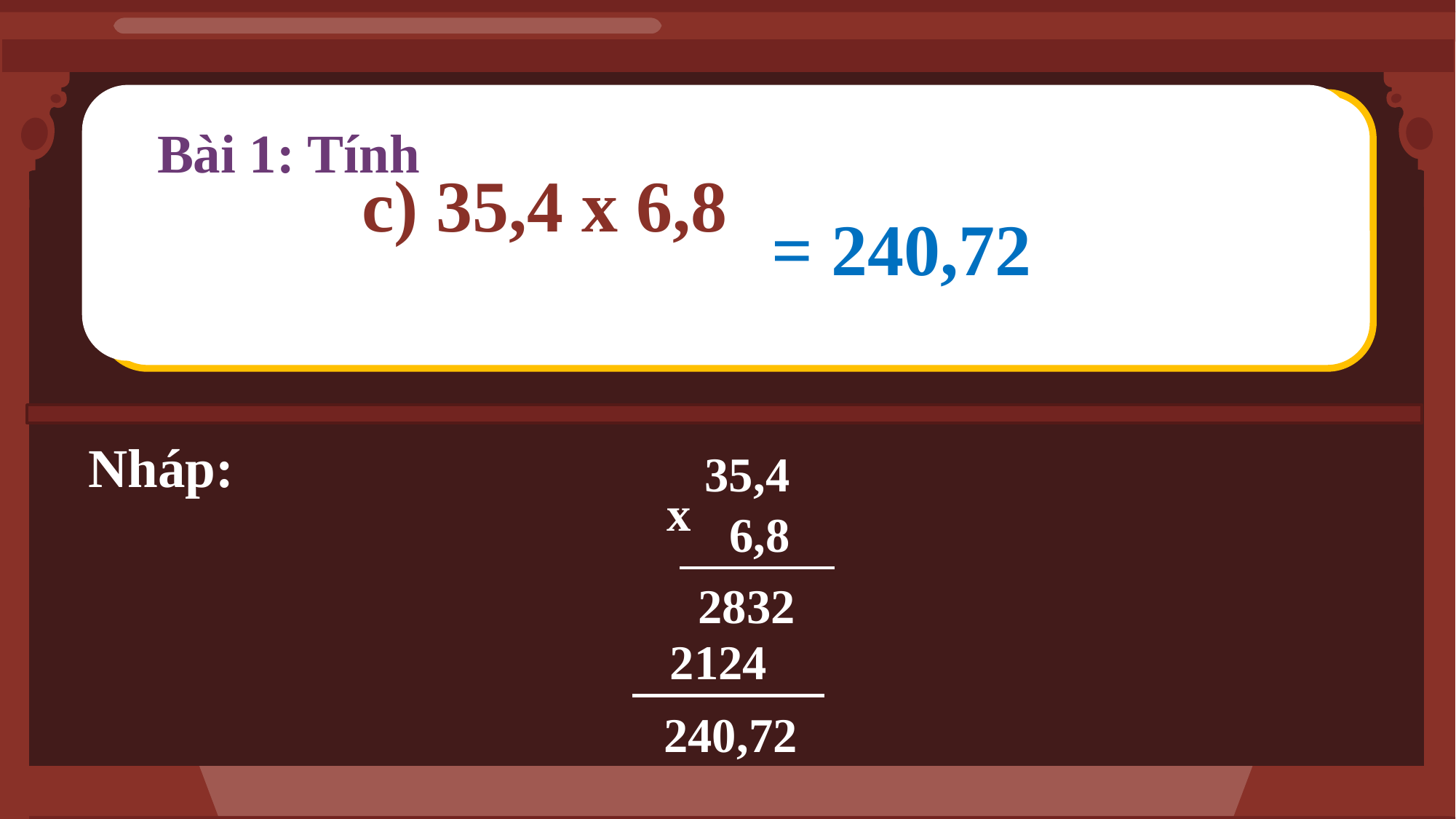

Bài 1: Tính
= 240,72
 c) 35,4 x 6,8

Nháp:
 35,4
x
   6,8
 2832
2124
240,72